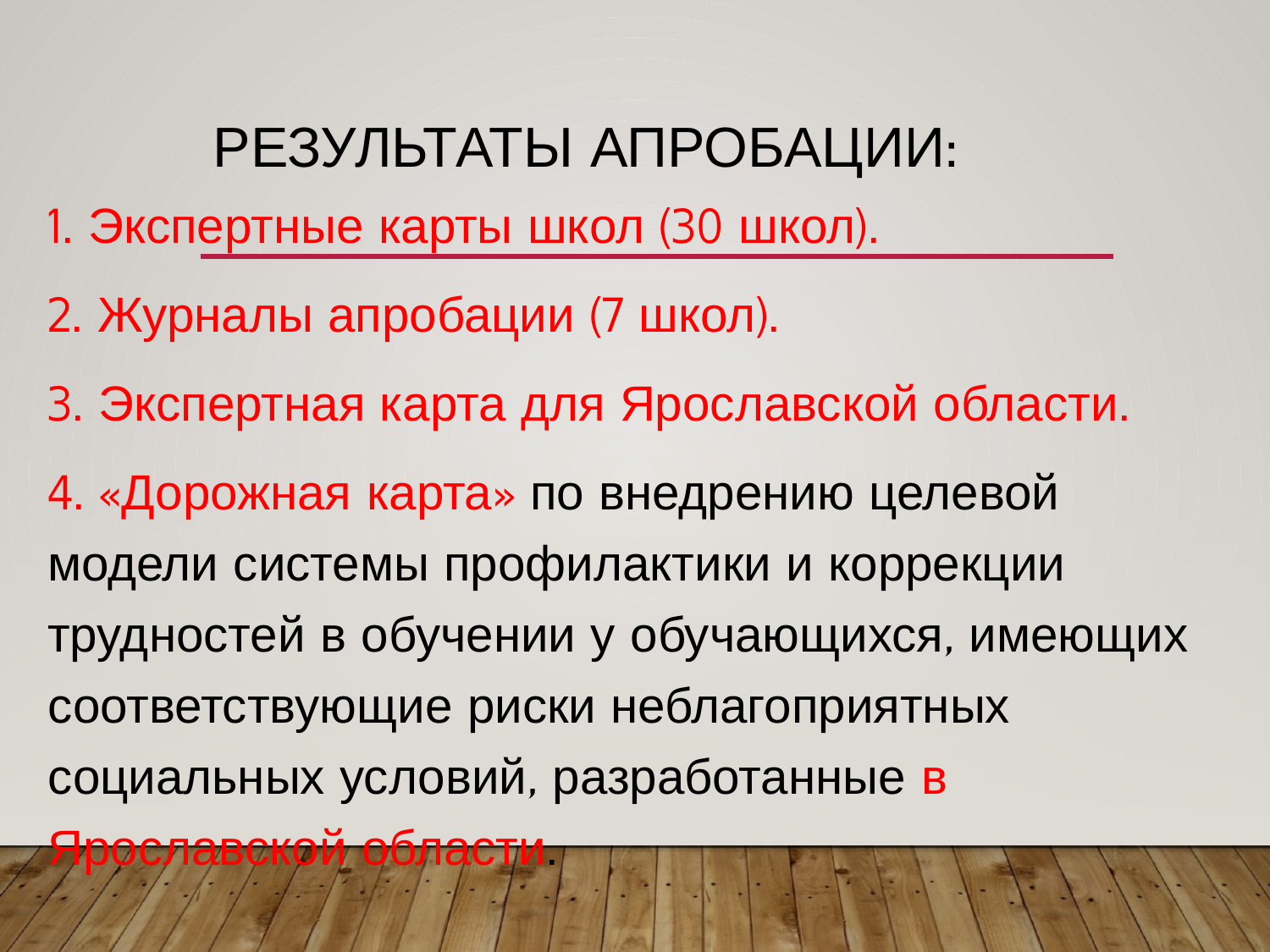

# Результаты апробации:
1. Экспертные карты школ (30 школ).
2. Журналы апробации (7 школ).
3. Экспертная карта для Ярославской области.
4. «Дорожная карта» по внедрению целевой модели системы профилактики и коррекции трудностей в обучении у обучающихся, имеющих соответствующие риски неблагоприятных социальных условий, разработанные в Ярославской области.